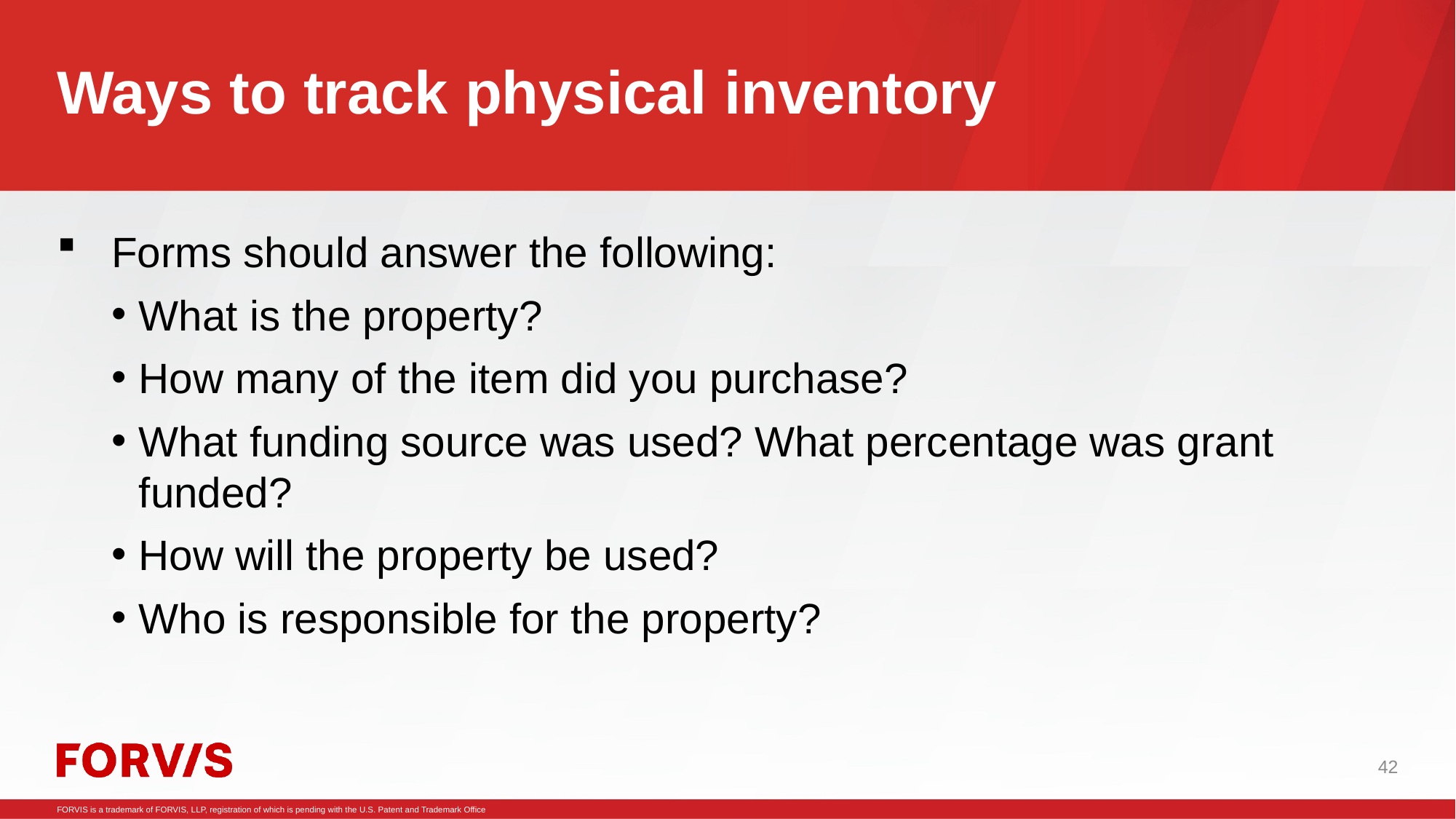

# Ways to track physical inventory
Forms should answer the following:
What is the property?
How many of the item did you purchase?
What funding source was used? What percentage was grant funded?
How will the property be used?
Who is responsible for the property?
42